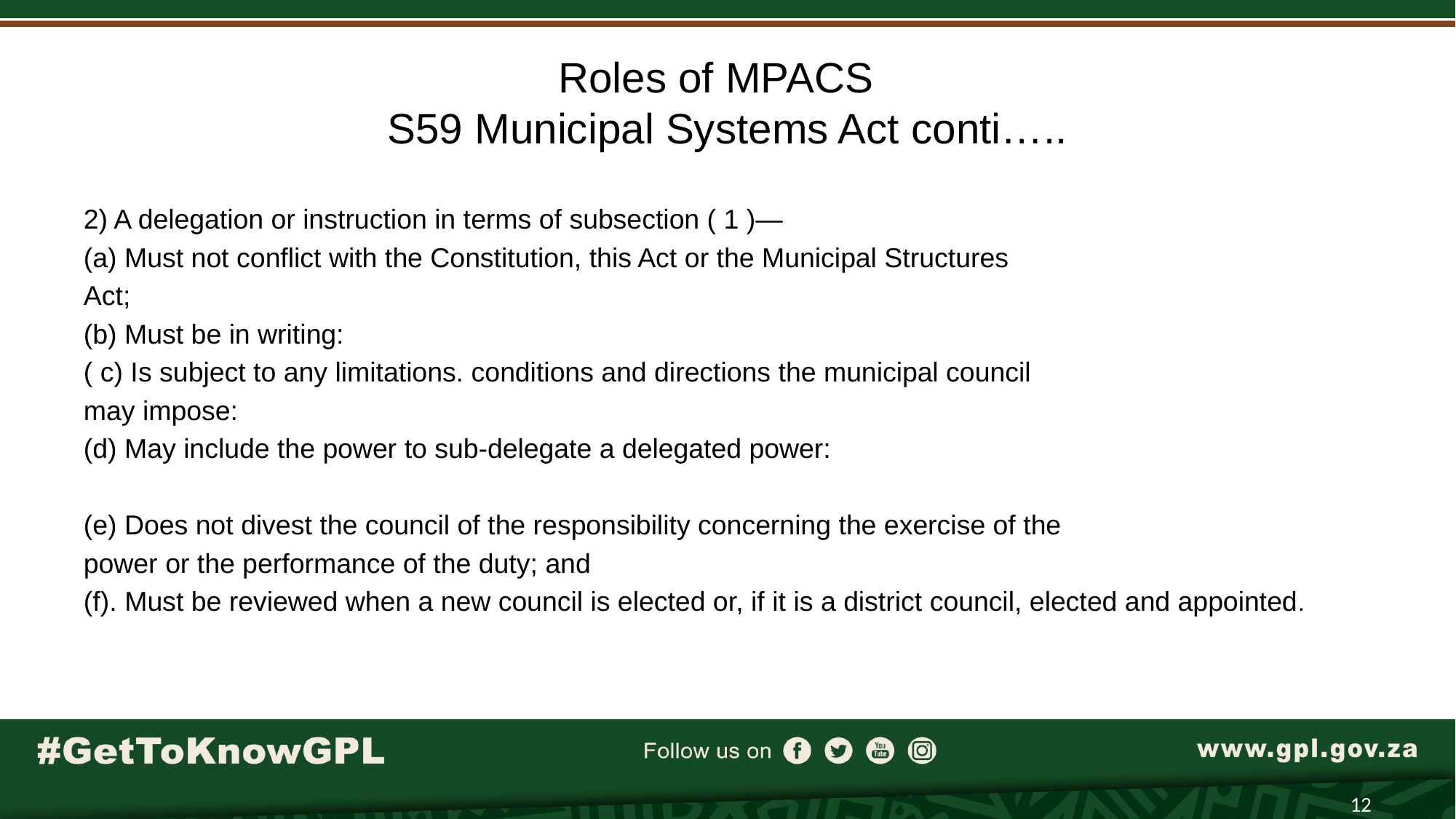

# Roles of MPACS S59 Municipal Systems Act conti…..

2) A delegation or instruction in terms of subsection ( 1 )—
(a) Must not conflict with the Constitution, this Act or the Municipal Structures
Act;
(b) Must be in writing:
( c) Is subject to any limitations. conditions and directions the municipal council
may impose:
(d) May include the power to sub-delegate a delegated power:

(e) Does not divest the council of the responsibility concerning the exercise of the
power or the performance of the duty; and
(f). Must be reviewed when a new council is elected or, if it is a district council, elected and appointed.
12